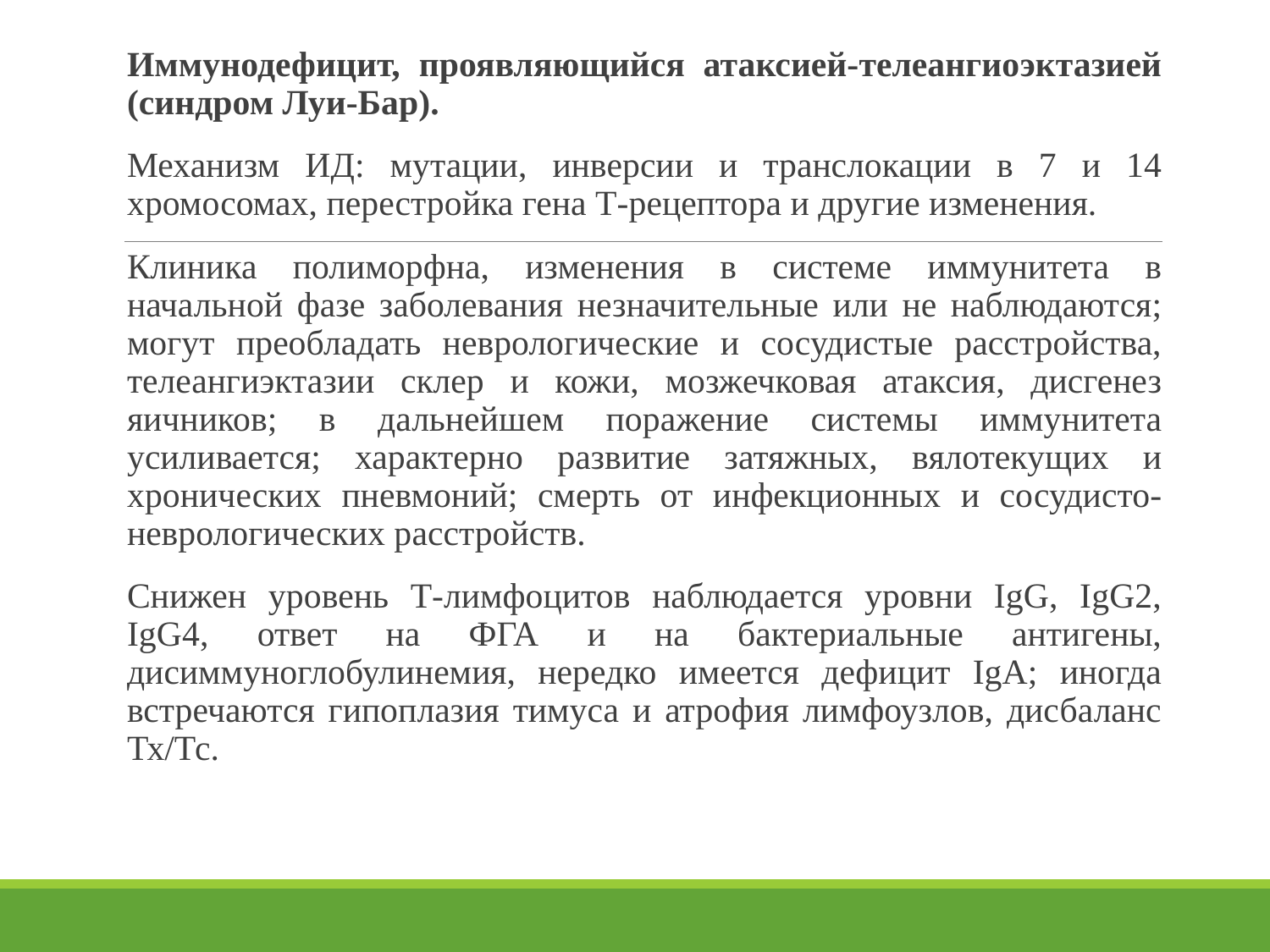

Иммунодефицит, проявляющийся атаксией-телеангиоэктазией (синдром Луи-Бар).
Механизм ИД: мутации, инверсии и транслокации в 7 и 14 хромосомах, перестройка гена Т-рецептора и другие изменения.
Клиника полиморфна, изменения в системе иммунитета в начальной фазе заболевания незначительные или не наблюдаются; могут преобладать неврологические и сосудистые расстройства, телеангиэктазии склер и кожи, мозжечковая атаксия, дисгенез яичников; в дальнейшем поражение системы иммунитета усиливается; характерно развитие затяжных, вялотекущих и хронических пневмоний; смерть от инфекционных и сосудисто-неврологических расстройств.
Снижен уровень Т-лимфоцитов наблюдается уровни IgG, IgG2, IgG4, ответ на ФГА и на бактериальные антигены, дисиммуноглобулинемия, нередко имеется дефицит IgA; иногда встречаются гипоплазия тимуса и атрофия лимфоузлов, дисбаланс Тх/Тс.

#